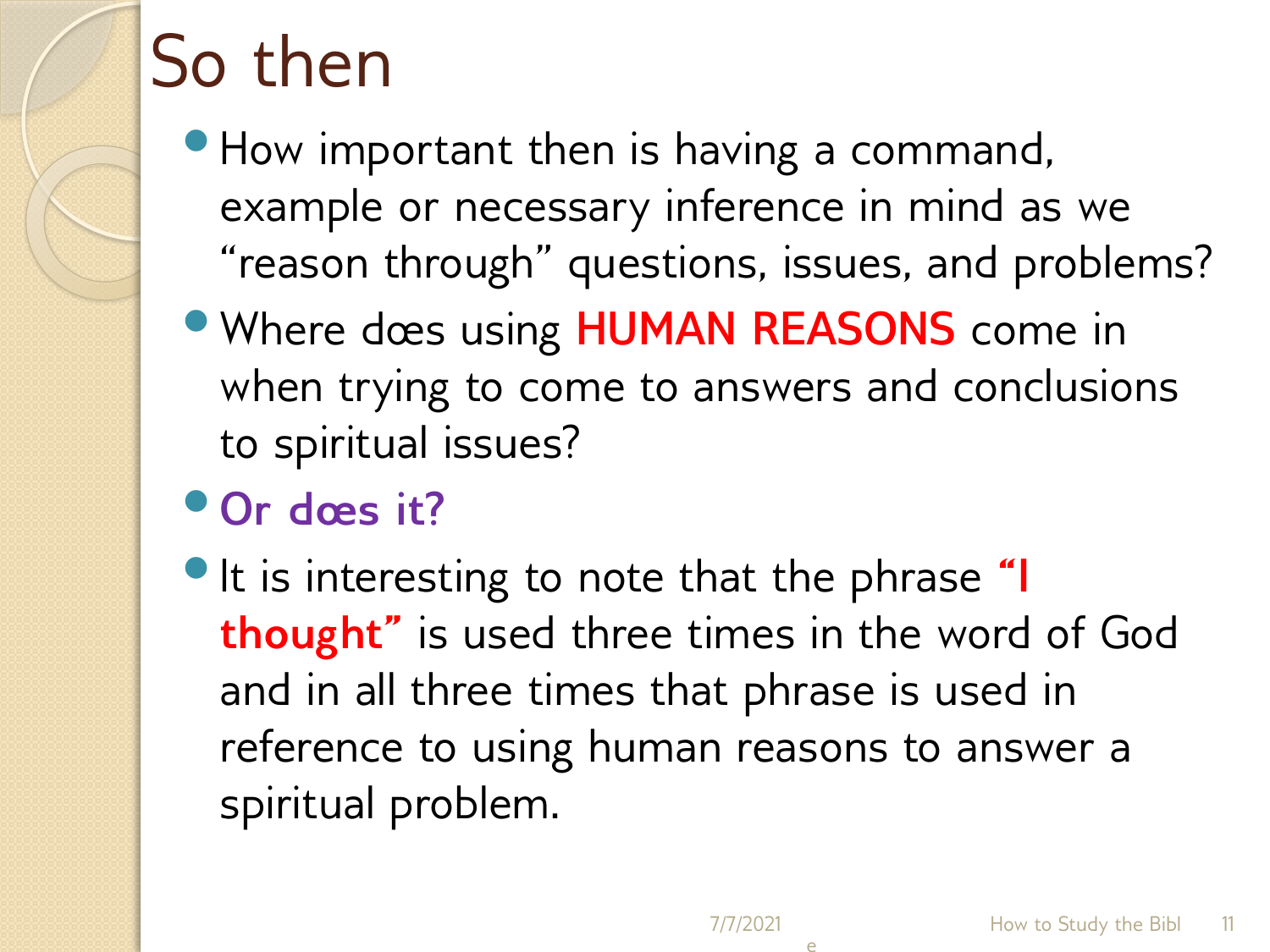

# So then
How important then is having a command, example or necessary inference in mind as we “reason through” questions, issues, and problems?
Where does using HUMAN REASONS come in when trying to come to answers and conclusions to spiritual issues?
Or does it?
It is interesting to note that the phrase “I thought” is used three times in the word of God and in all three times that phrase is used in reference to using human reasons to answer a spiritual problem.
7/7/2021
                             How to Study the Bible
11